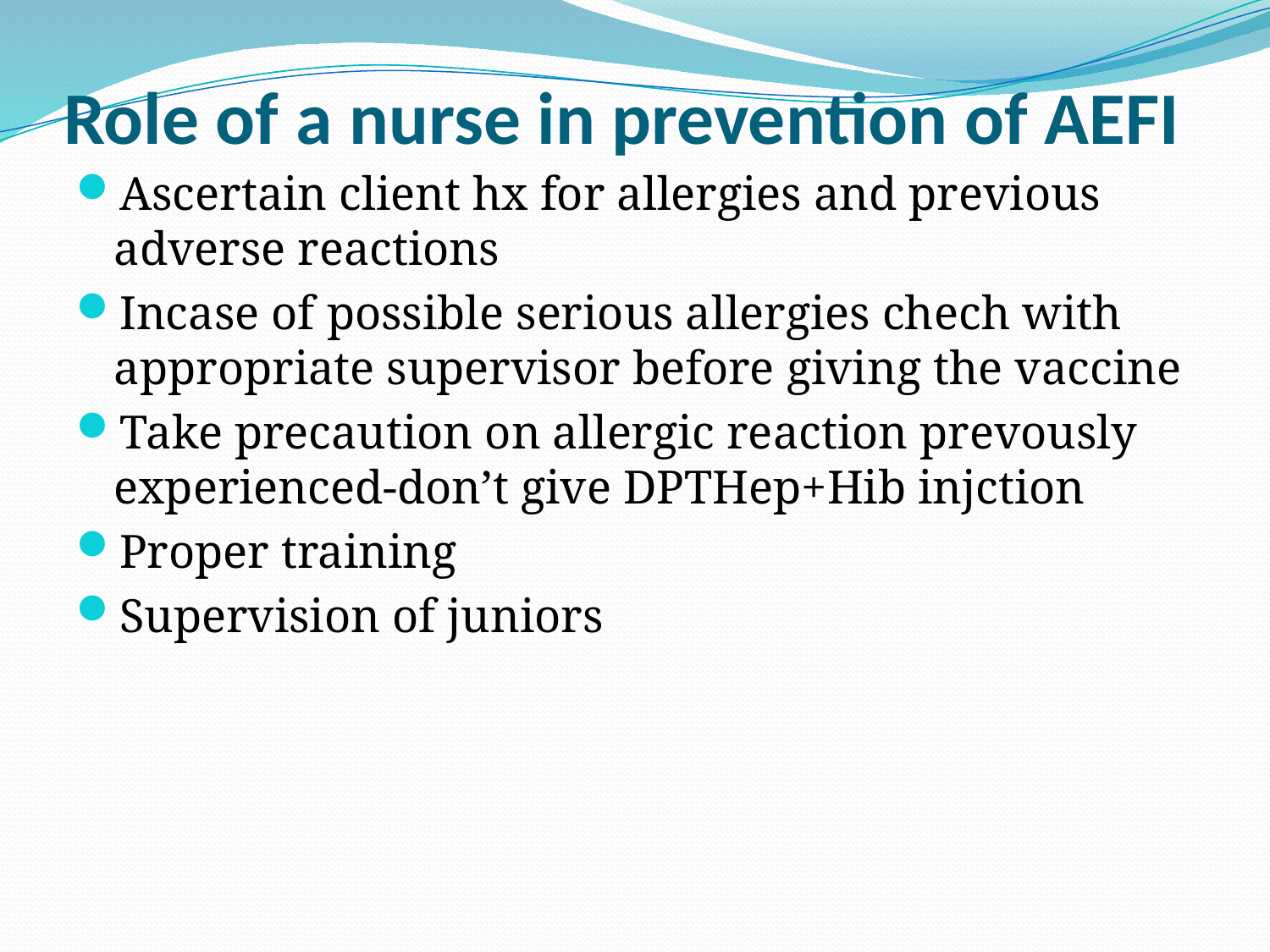

# Role of a nurse in prevention of AEFI
Ascertain client hx for allergies and previous adverse reactions
Incase of possible serious allergies chech with appropriate supervisor before giving the vaccine
Take precaution on allergic reaction prevously experienced-don’t give DPTHep+Hib injction
Proper training
Supervision of juniors